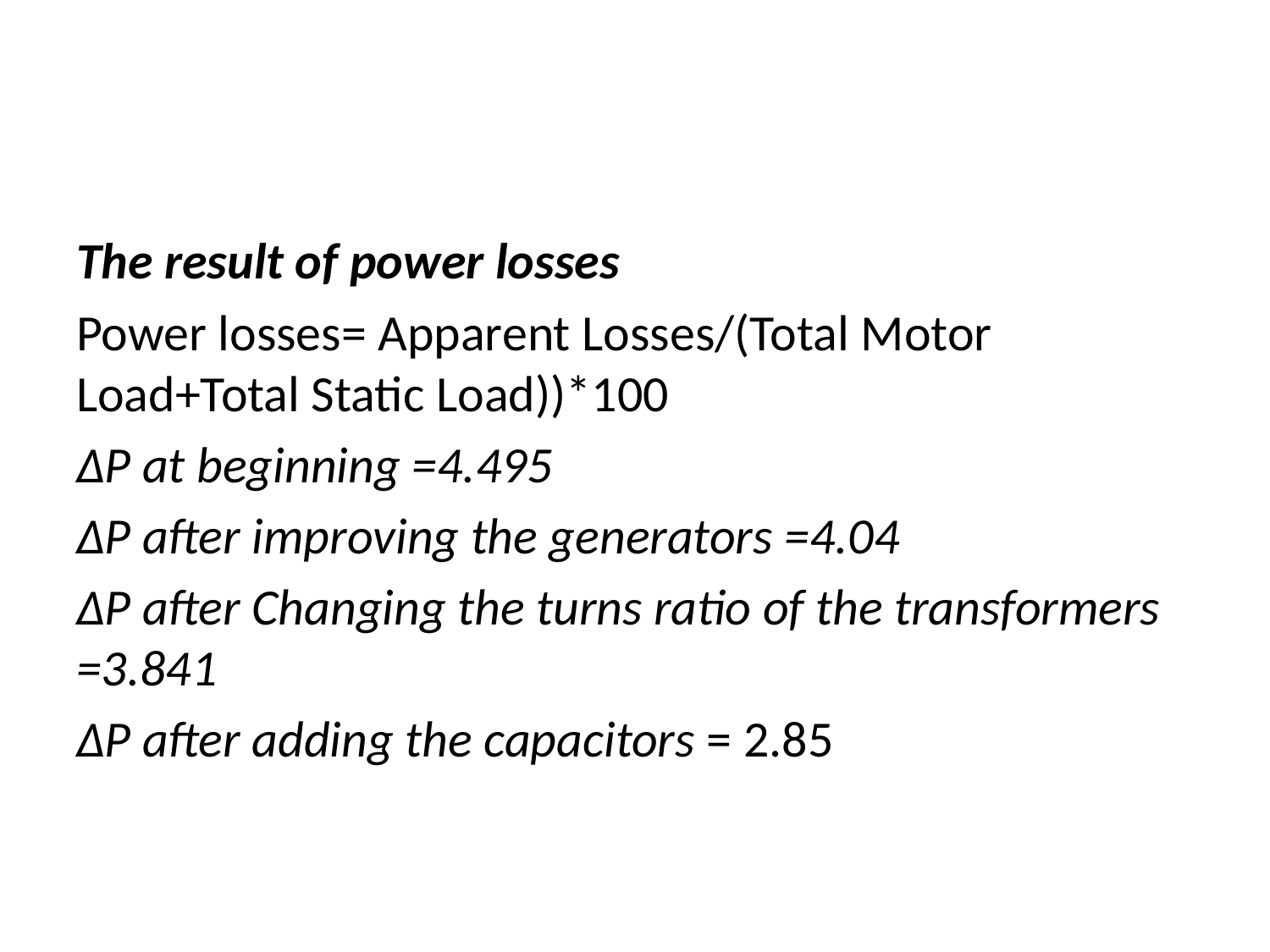

The result of power losses
 Power losses= Apparent Losses/(Total Motor Load+Total Static Load))*100
ΔP at beginning =4.495
 ΔP after improving the generators =4.04
 ΔP after Changing the turns ratio of the transformers =3.841
ΔP after adding the capacitors = 2.85